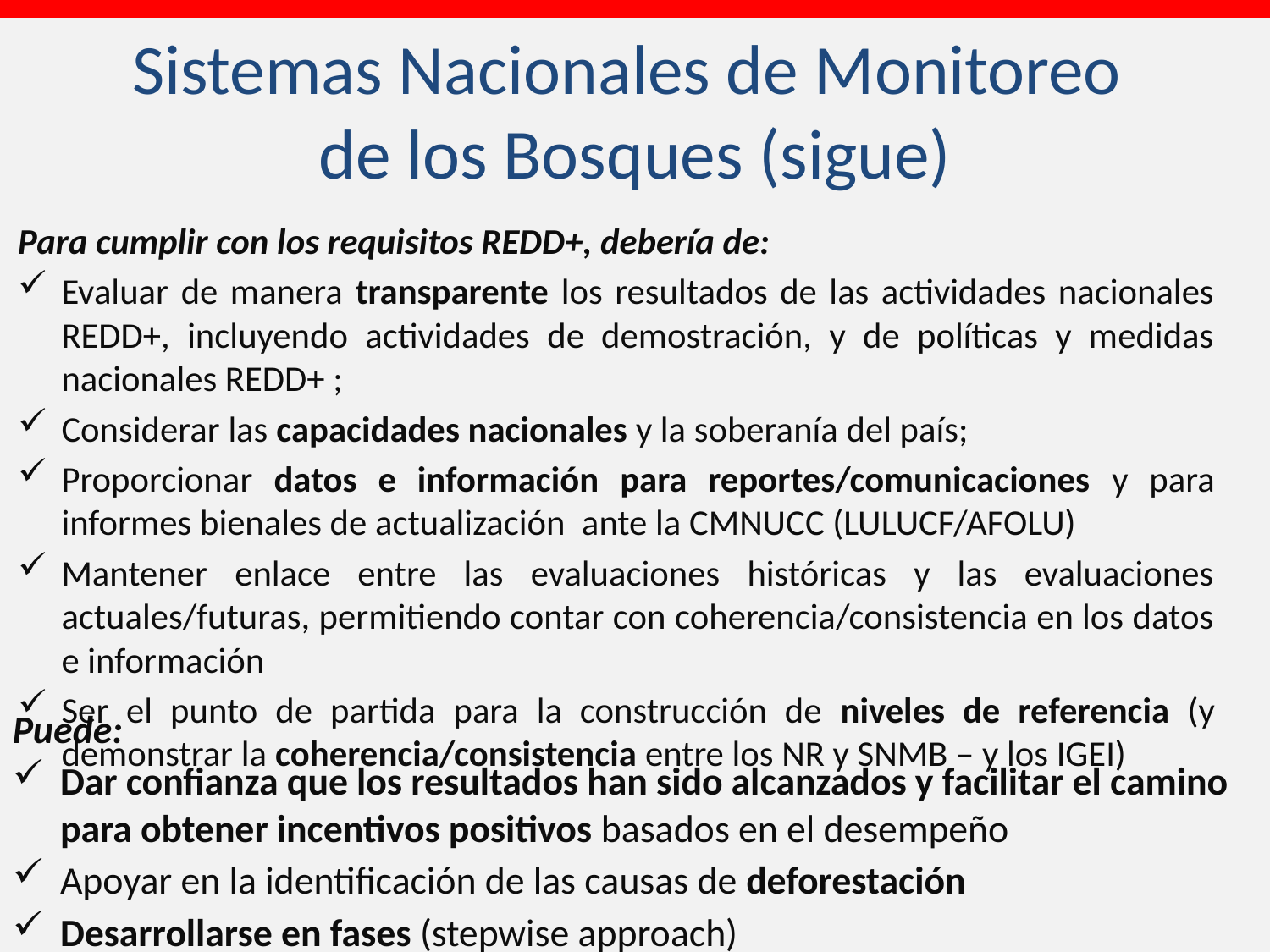

# Sistemas Nacionales de Monitoreo de los Bosques (sigue)
Para cumplir con los requisitos REDD+, debería de:
Evaluar de manera transparente los resultados de las actividades nacionales REDD+, incluyendo actividades de demostración, y de políticas y medidas nacionales REDD+ ;
Considerar las capacidades nacionales y la soberanía del país;
Proporcionar datos e información para reportes/comunicaciones y para informes bienales de actualización  ante la CMNUCC (LULUCF/AFOLU)
Mantener enlace entre las evaluaciones históricas y las evaluaciones actuales/futuras, permitiendo contar con coherencia/consistencia en los datos e información
Ser el punto de partida para la construcción de niveles de referencia (y demonstrar la coherencia/consistencia entre los NR y SNMB – y los IGEI)
Puede:
Dar confianza que los resultados han sido alcanzados y facilitar el camino para obtener incentivos positivos basados en el desempeño
Apoyar en la identificación de las causas de deforestación
Desarrollarse en fases (stepwise approach)